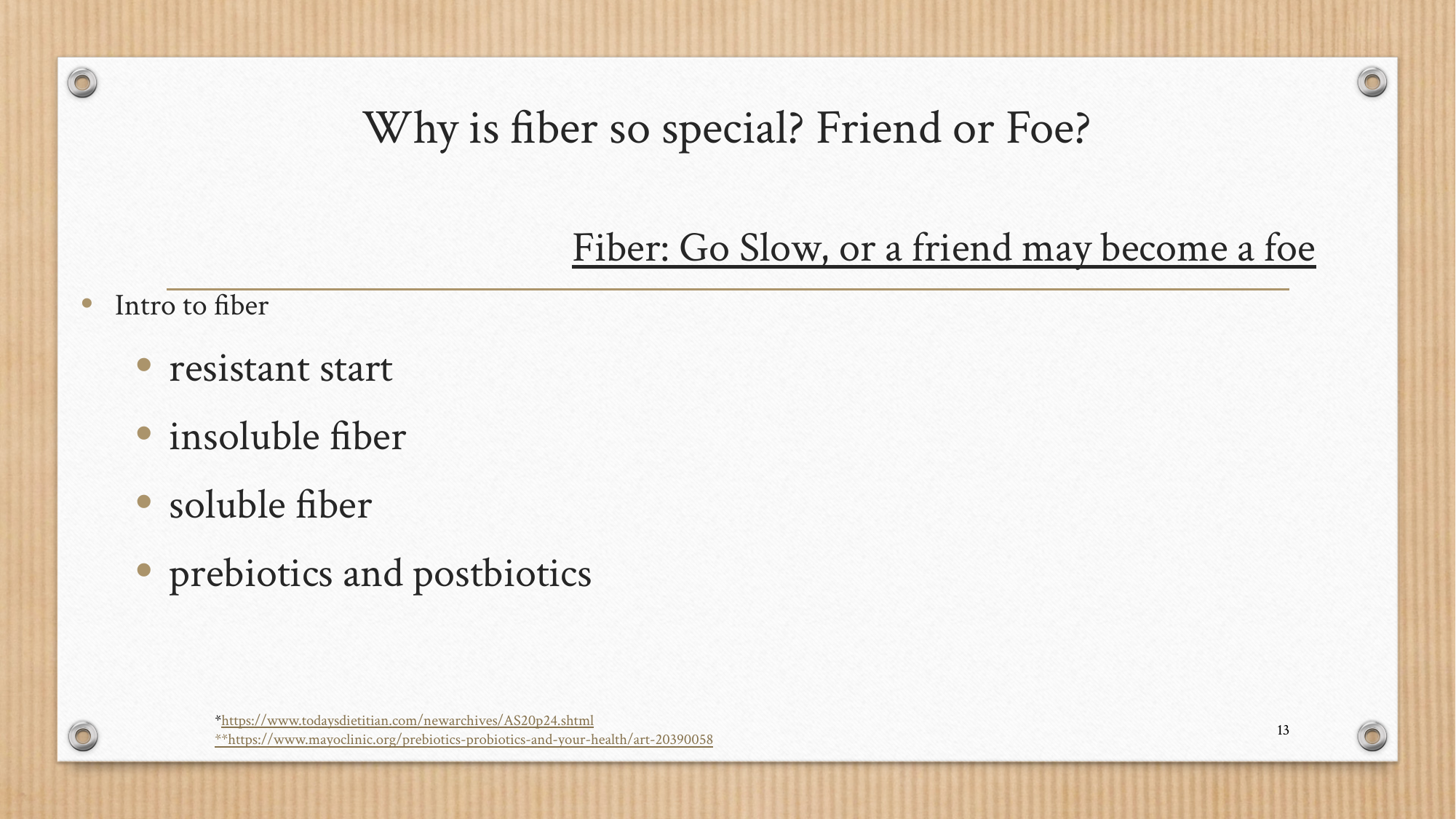

# Why is fiber so special? Friend or Foe?
			Fiber: Go Slow, or a friend may become a foe
Intro to fiber
resistant start
insoluble fiber
soluble fiber
prebiotics and postbiotics
*https://www.todaysdietitian.com/newarchives/AS20p24.shtml
**https://www.mayoclinic.org/prebiotics-probiotics-and-your-health/art-20390058
13